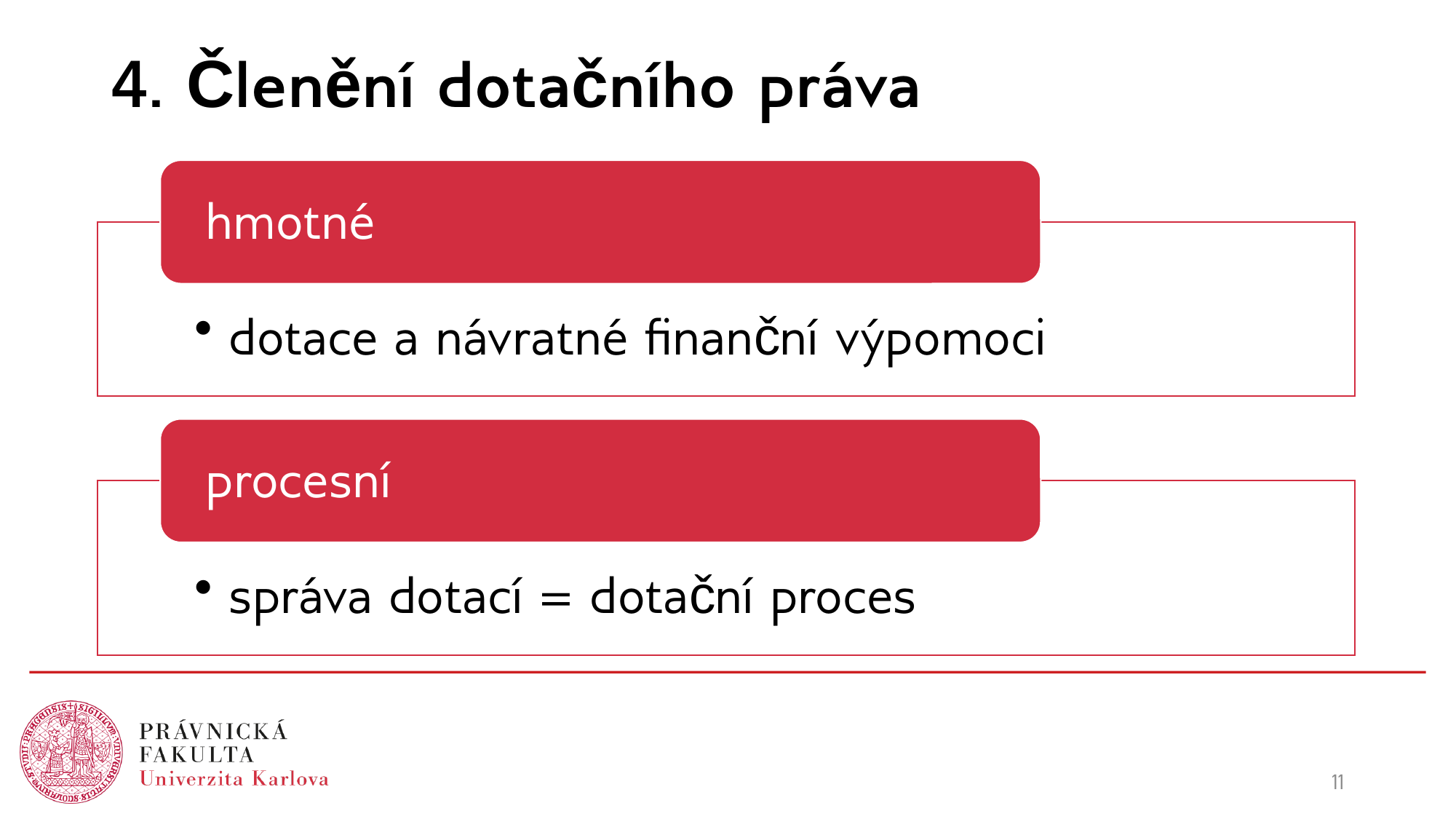

# 4. Členění dotačního práva
dotace a návratné finanční výpomoci
hmotné
správa dotací = dotační proces
procesní
11